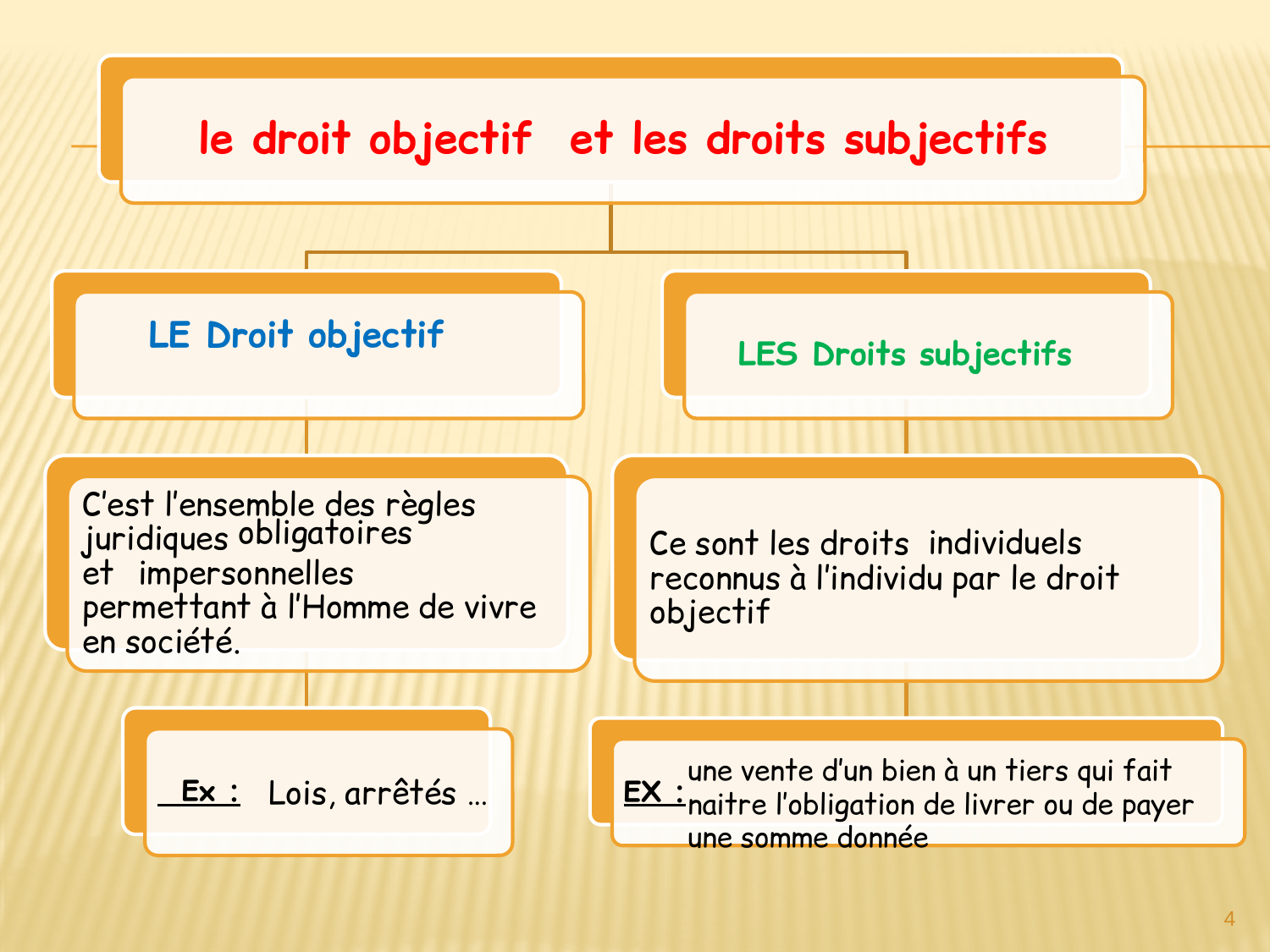

le droit objectif  et les droits subjectifs
    LE Droit objectif
C’est l’ensemble des règles juridiques                                     et                                        permettant à l’Homme de vivre en société.
  Ex :
   LES Droits subjectifs
Ce sont les droits                   reconnus à l’individu par le droit objectif
EX :
obligatoires
individuels
impersonnelles
une vente d’un bien à un tiers qui fait naitre l’obligation de livrer ou de payer une somme donnée
Lois, arrêtés …
4